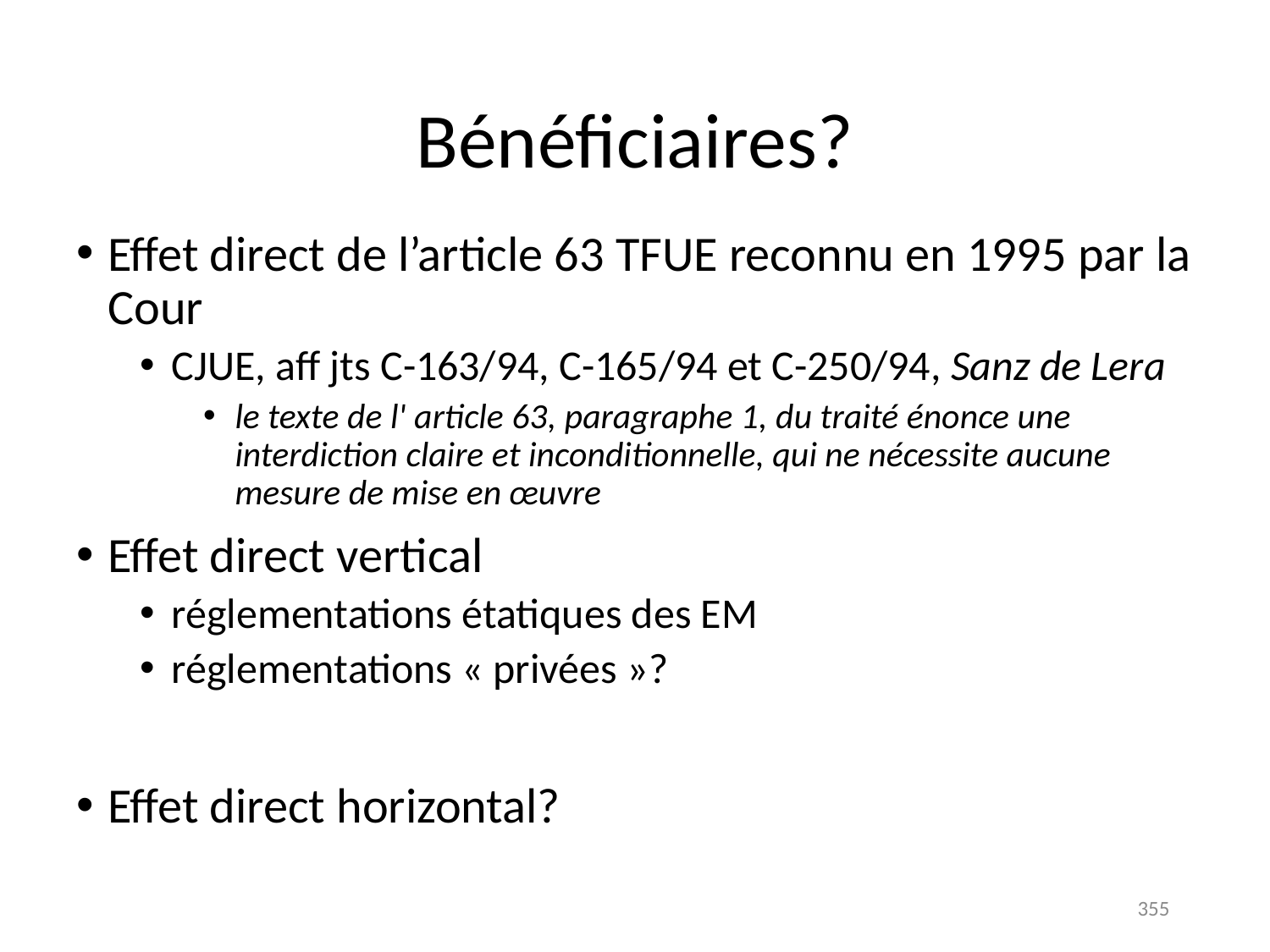

# Bénéficiaires?
Effet direct de l’article 63 TFUE reconnu en 1995 par la Cour
CJUE, aff jts C-163/94, C-165/94 et C-250/94, Sanz de Lera
le texte de l' article 63, paragraphe 1, du traité énonce une interdiction claire et inconditionnelle, qui ne nécessite aucune mesure de mise en œuvre
Effet direct vertical
réglementations étatiques des EM
réglementations « privées »?

Effet direct horizontal?

355